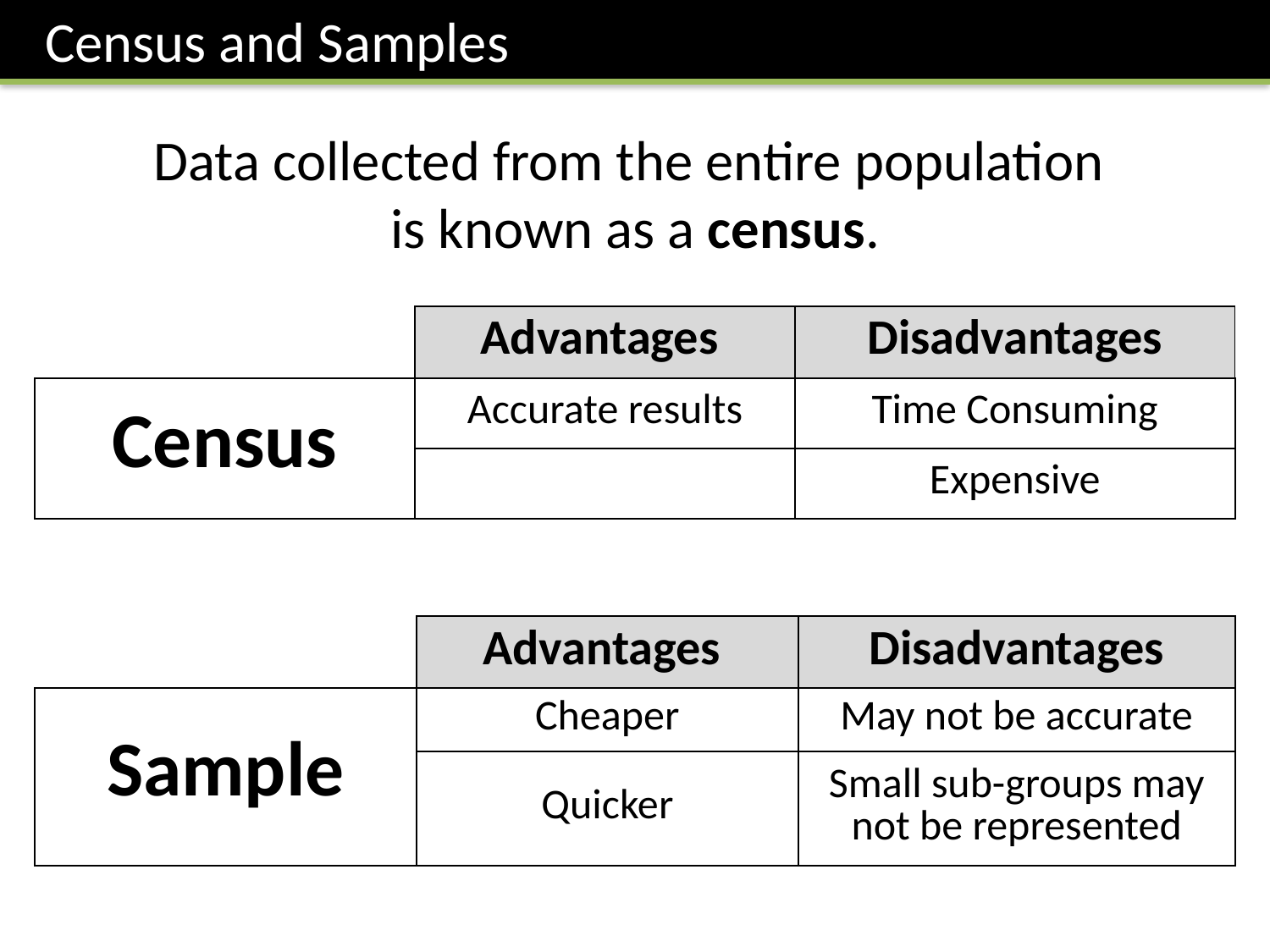

Census and Samples
Data collected from the entire population
is known as a census.
|  | Advantages | Disadvantages |
| --- | --- | --- |
| Census | Accurate results | Time Consuming |
|  |  | Expensive |
| Accurate results | Time Consuming |
| --- | --- |
|  | Expensive |
|  | Advantages | Disadvantages |
| --- | --- | --- |
| Sample | Cheaper | May not be accurate |
|  | Quicker | Small sub-groups may not be represented |
| Cheaper | May not be accurate |
| --- | --- |
| Quicker | Small sub-groups may not be represented |